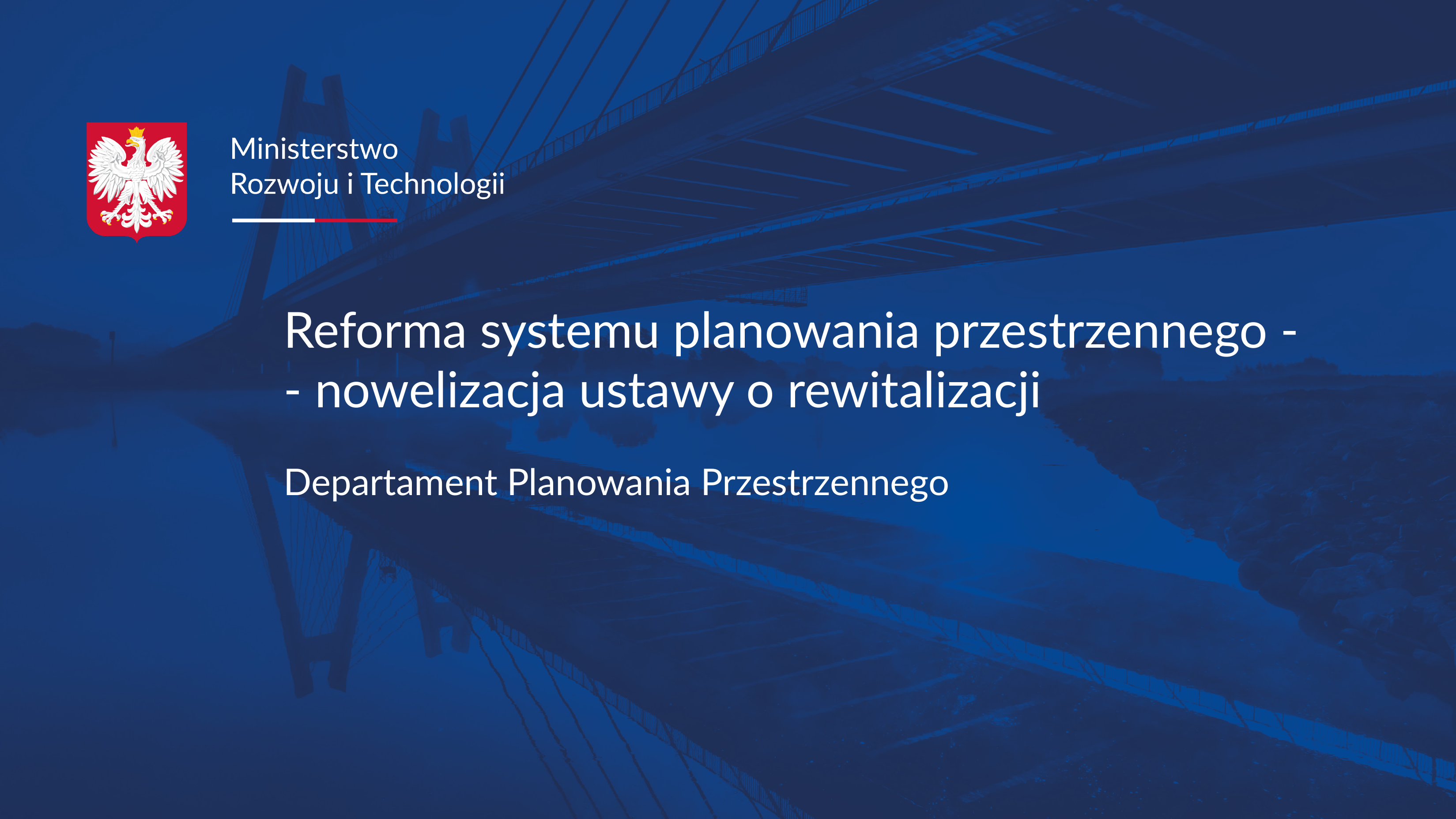

# Reforma systemu planowania przestrzennego - - nowelizacja ustawy o rewitalizacji
Departament Planowania Przestrzennego